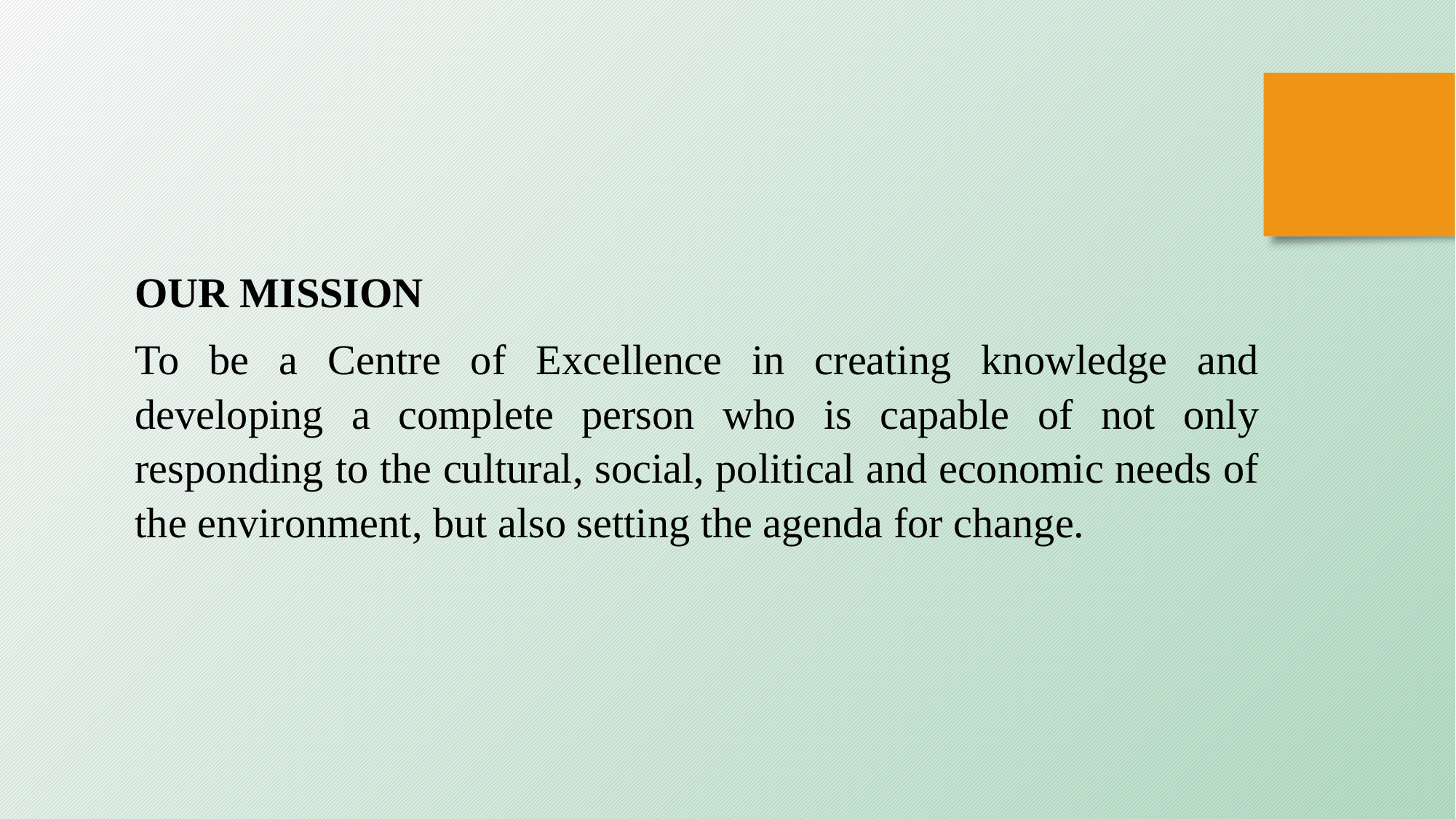

OUR MISSION
To be a Centre of Excellence in creating knowledge and developing a complete person who is capable of not only responding to the cultural, social, political and economic needs of the environment, but also setting the agenda for change.